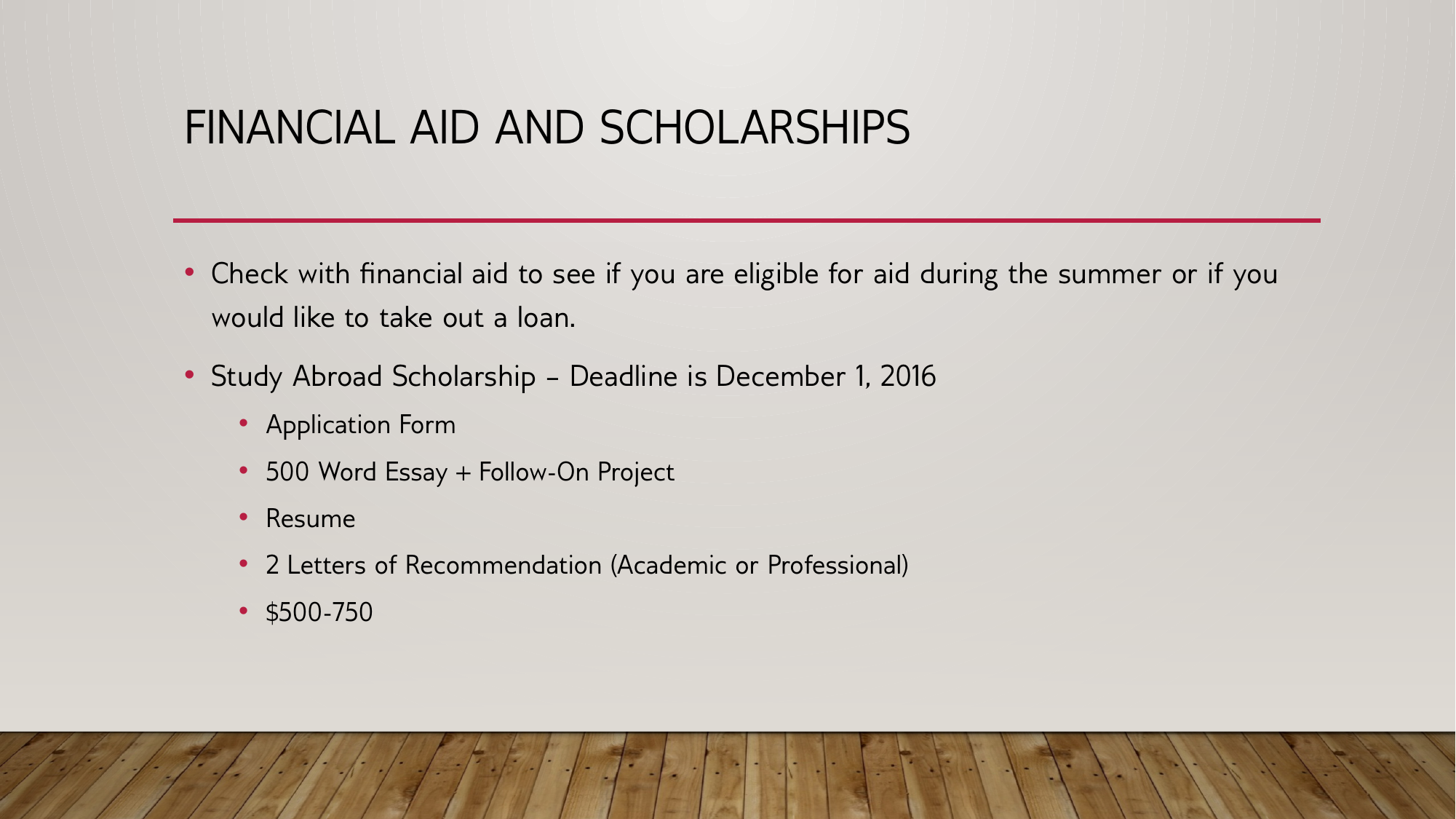

# Financial aid and scholarships
Check with financial aid to see if you are eligible for aid during the summer or if you would like to take out a loan.
Study Abroad Scholarship – Deadline is December 1, 2016
Application Form
500 Word Essay + Follow-On Project
Resume
2 Letters of Recommendation (Academic or Professional)
$500-750